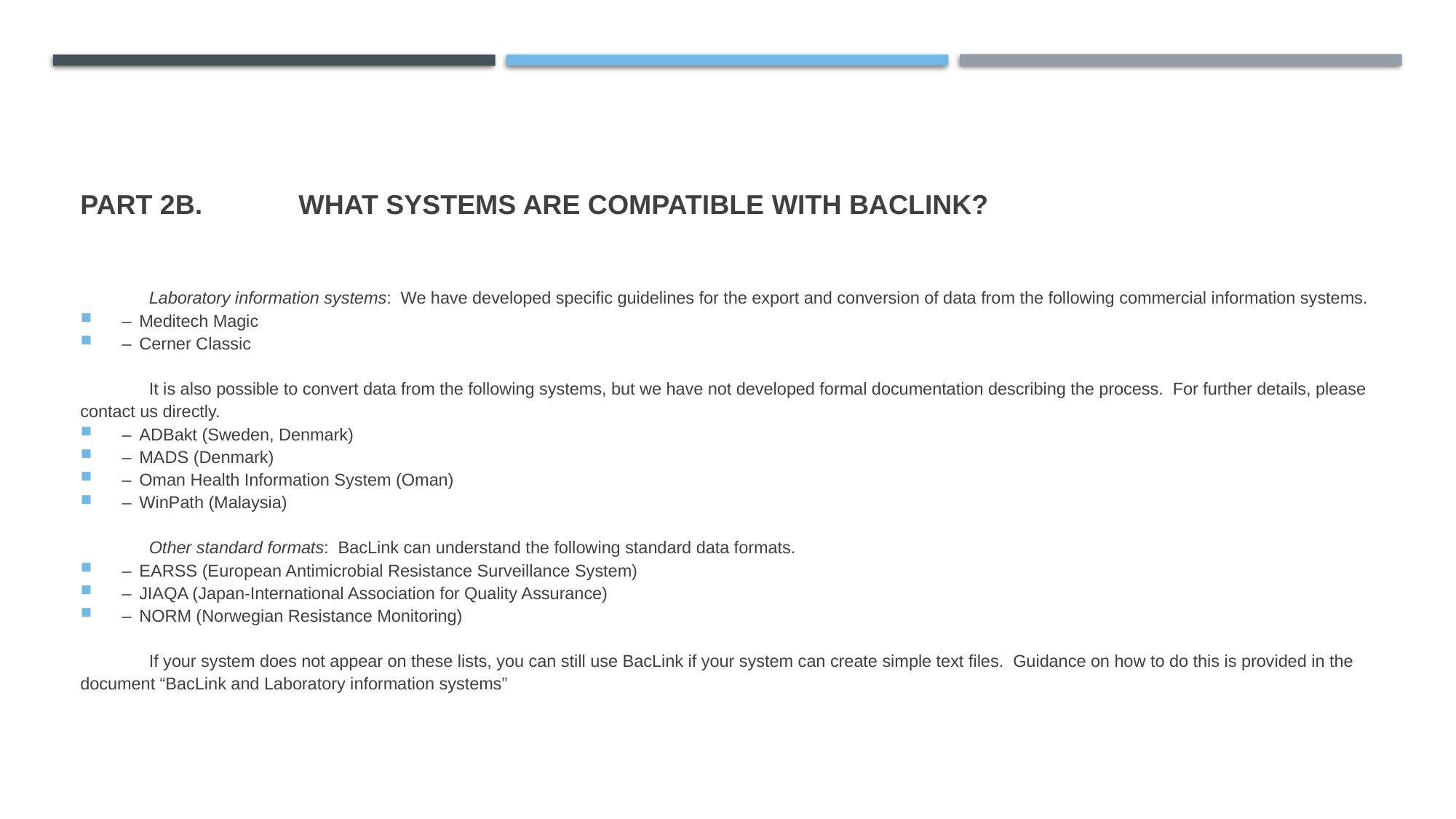

# Part 2B.	What systems are compatible with BacLink?
	Laboratory information systems:  We have developed specific guidelines for the export and conversion of data from the following commercial information systems.
	–	Meditech Magic
	–	Cerner Classic

	It is also possible to convert data from the following systems, but we have not developed formal documentation describing the process.  For further details, please contact us directly.
	–	ADBakt (Sweden, Denmark)
	–	MADS (Denmark)
	–	Oman Health Information System (Oman)
	–	WinPath (Malaysia)

	Other standard formats:  BacLink can understand the following standard data formats.
	–	EARSS (European Antimicrobial Resistance Surveillance System)
	–	JIAQA (Japan-International Association for Quality Assurance)
	–	NORM (Norwegian Resistance Monitoring)

	If your system does not appear on these lists, you can still use BacLink if your system can create simple text files.  Guidance on how to do this is provided in the document “BacLink and Laboratory information systems”